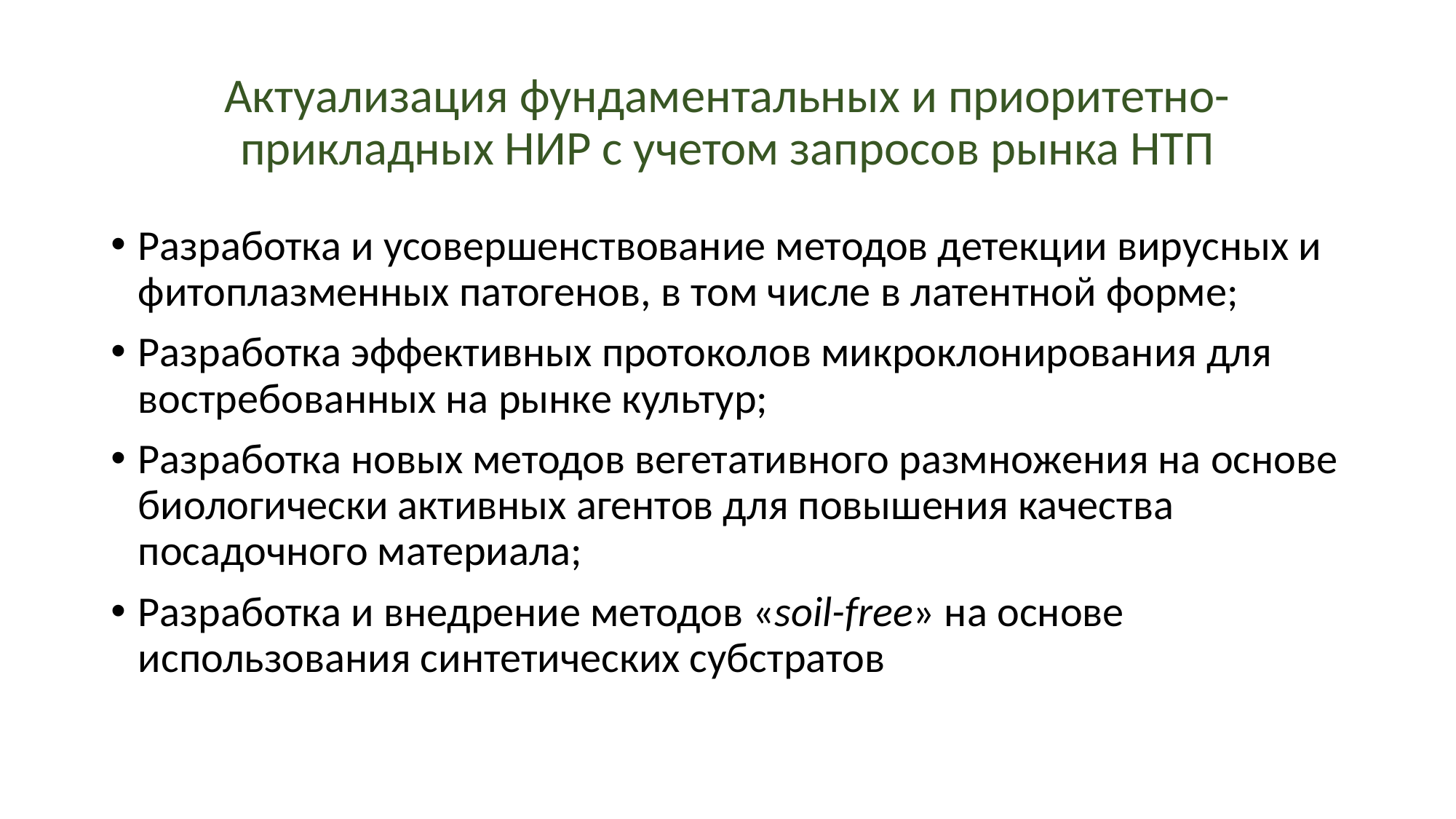

# Актуализация фундаментальных и приоритетно-прикладных НИР с учетом запросов рынка НТП
Разработка и усовершенствование методов детекции вирусных и фитоплазменных патогенов, в том числе в латентной форме;
Разработка эффективных протоколов микроклонирования для востребованных на рынке культур;
Разработка новых методов вегетативного размножения на основе биологически активных агентов для повышения качества посадочного материала;
Разработка и внедрение методов «soil-free» на основе использования синтетических субстратов